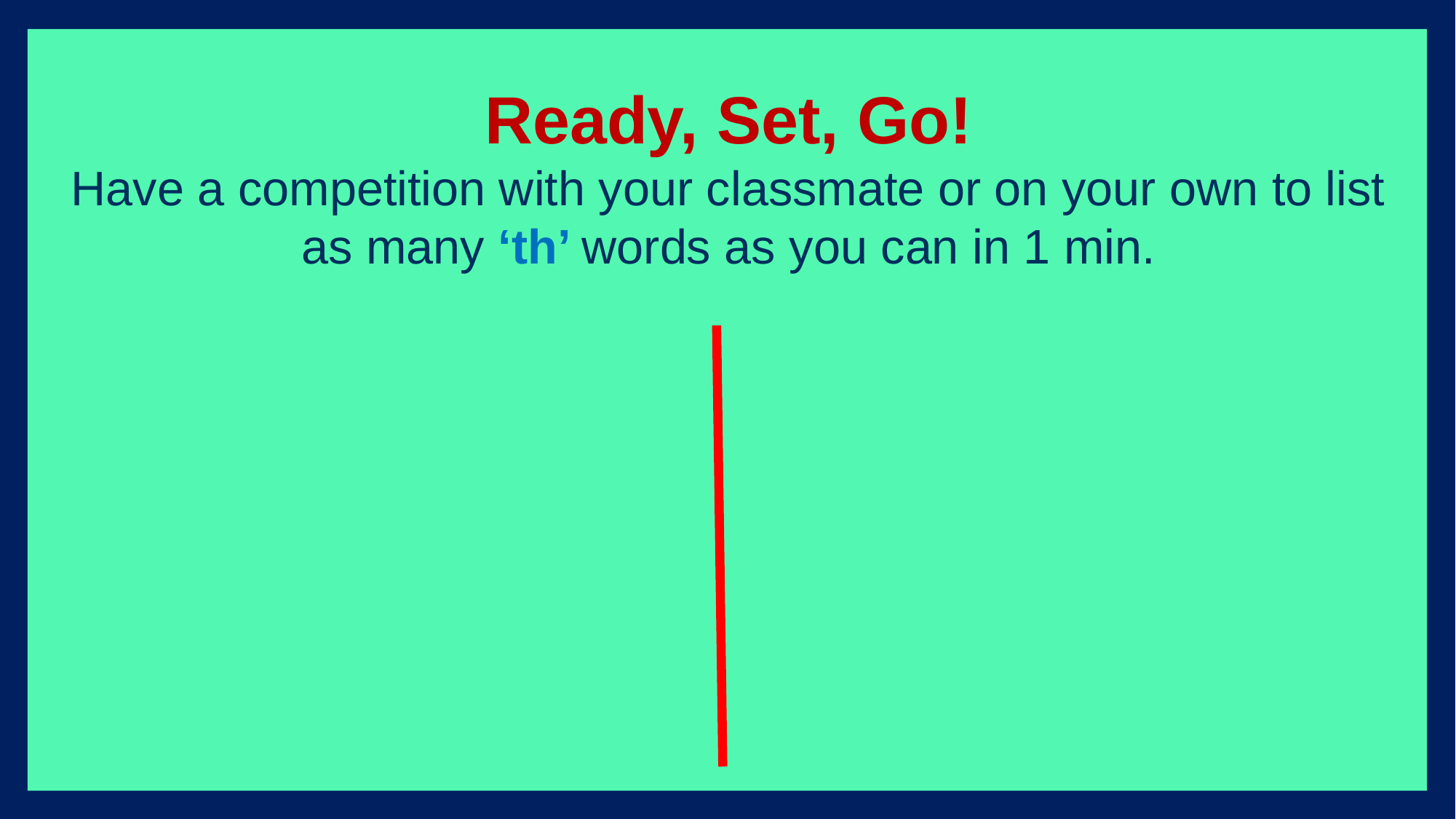

Ready, Set, Go!
Have a competition with your classmate or on your own to list as many ‘th’ words as you can in 1 min.